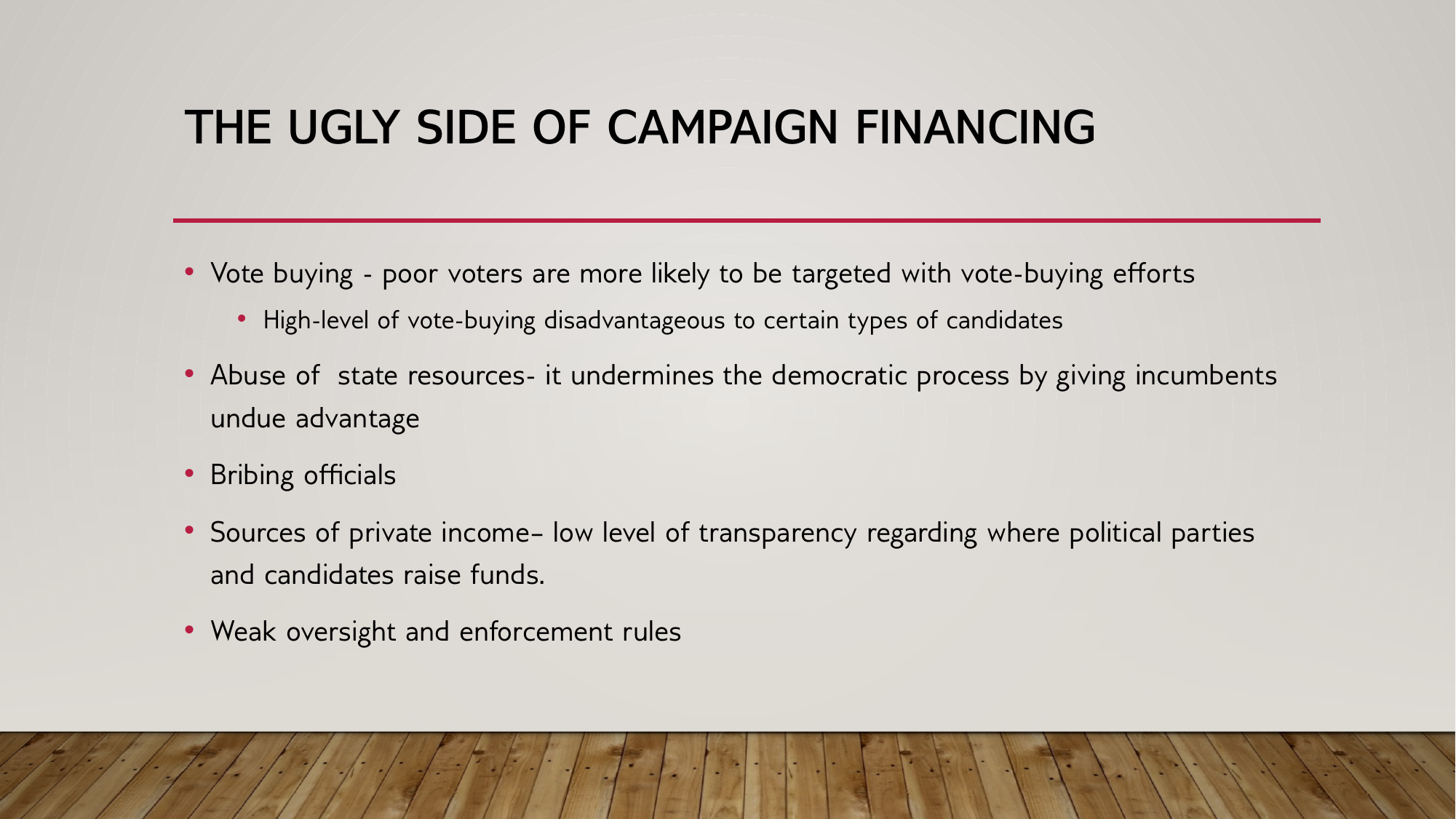

# The Ugly side of campaign Financing
Vote buying - poor voters are more likely to be targeted with vote-buying efforts
High-level of vote-buying disadvantageous to certain types of candidates
Abuse of  state resources- it undermines the democratic process by giving incumbents undue advantage
Bribing officials
Sources of private income– low level of transparency regarding where political parties and candidates raise funds.
Weak oversight and enforcement rules